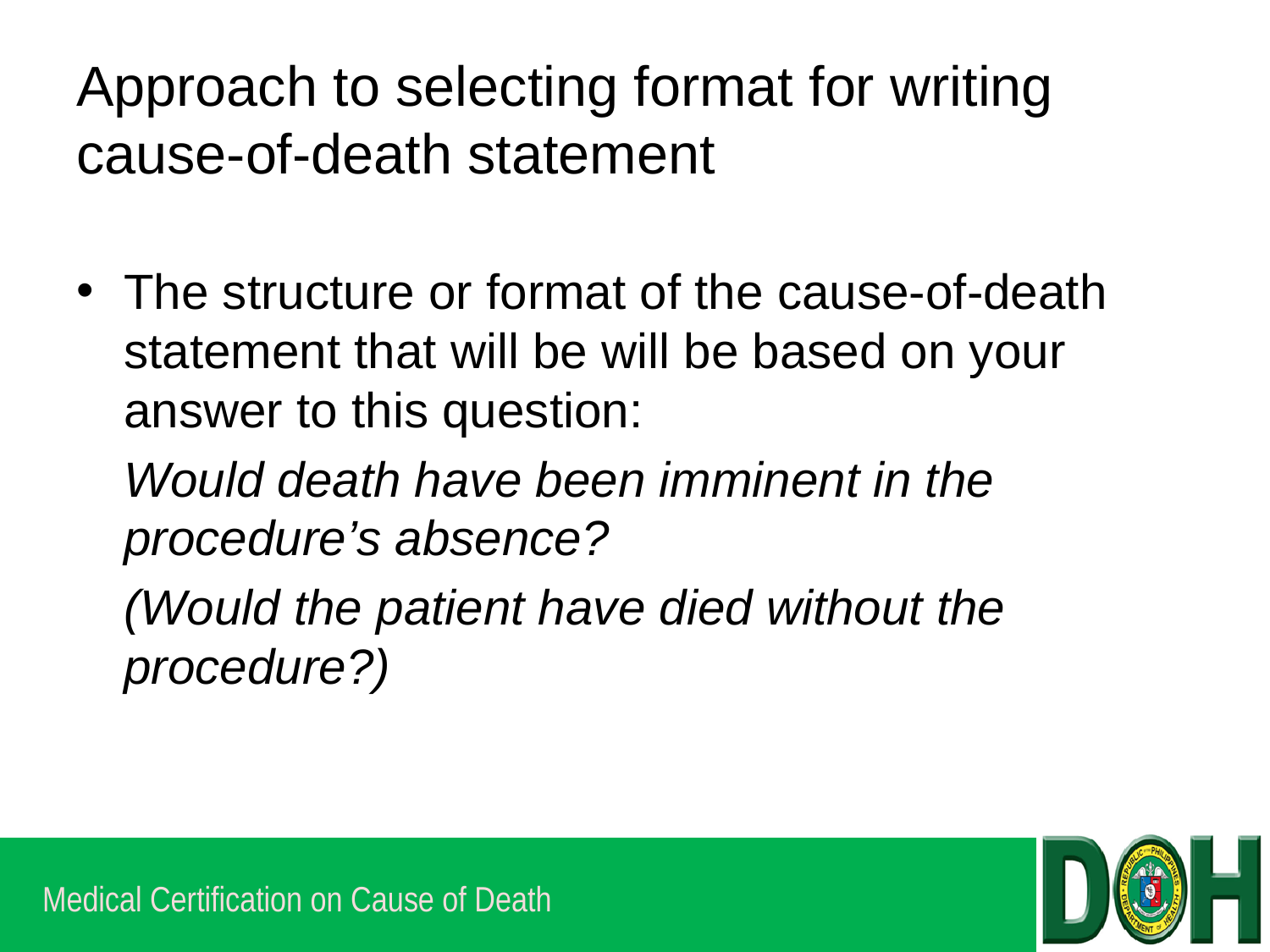

# Approach to selecting format for writing cause-of-death statement
The structure or format of the cause-of-death statement that will be will be based on your answer to this question:
	Would death have been imminent in the procedure’s absence?
	(Would the patient have died without the procedure?)